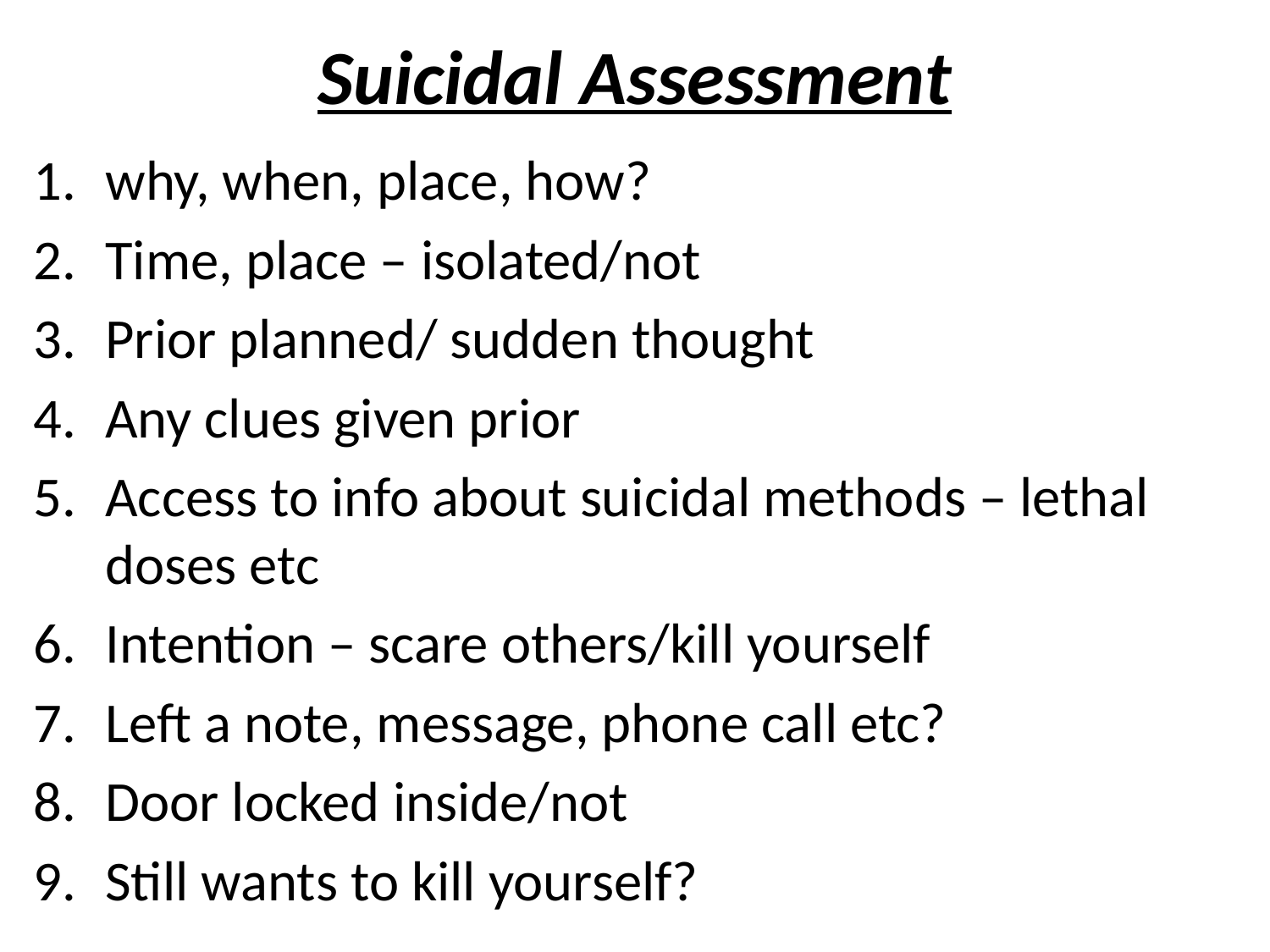

# Suicidal Assessment
why, when, place, how?
Time, place – isolated/not
Prior planned/ sudden thought
Any clues given prior
Access to info about suicidal methods – lethal doses etc
Intention – scare others/kill yourself
Left a note, message, phone call etc?
Door locked inside/not
Still wants to kill yourself?